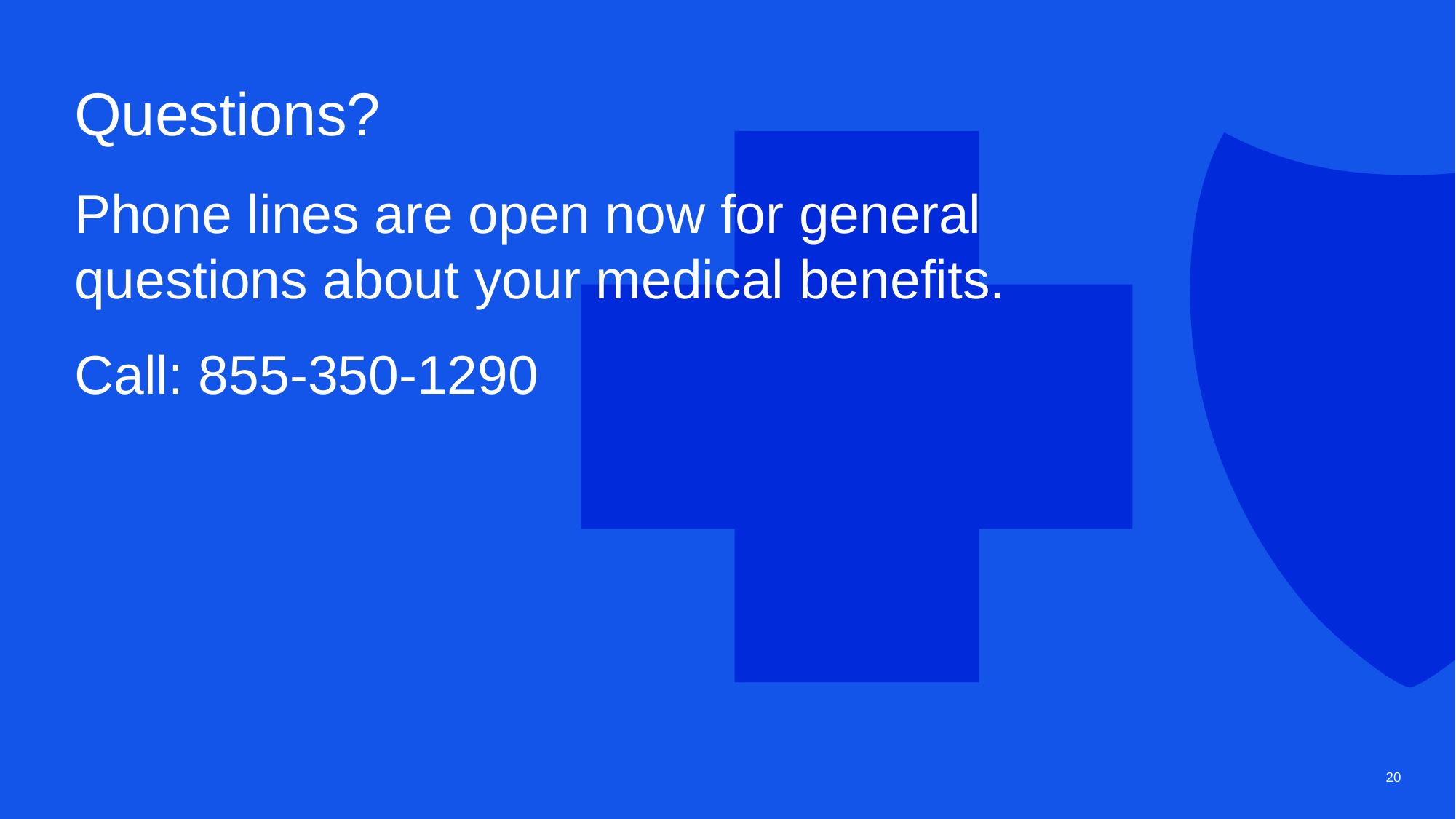

Questions?
Phone lines are open now for general questions about your medical benefits.
Call: 855-350-1290